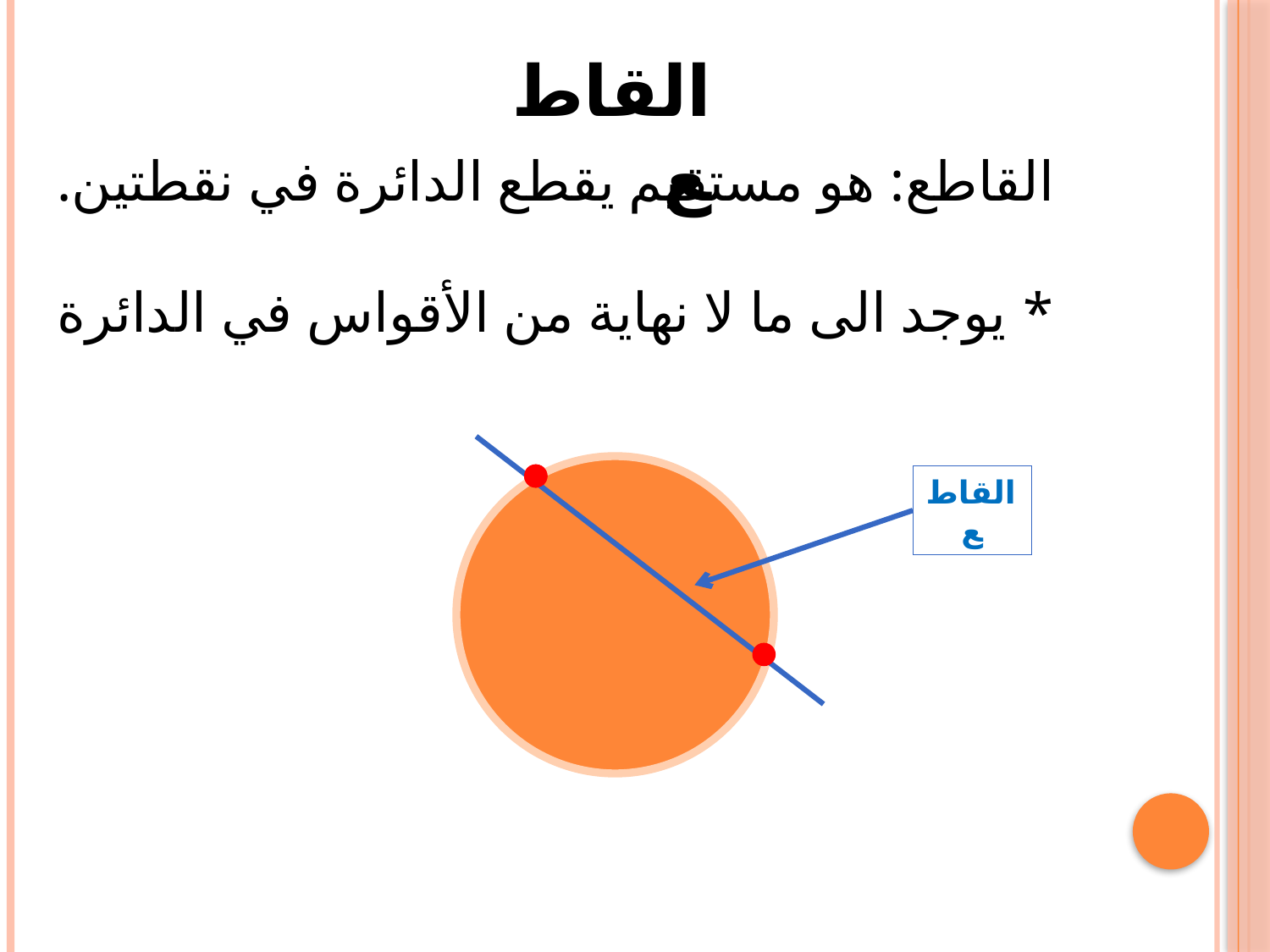

القاطع
# القاطع: هو مستقيم يقطع الدائرة في نقطتين. * يوجد الى ما لا نهاية من الأقواس في الدائرة

القاطع